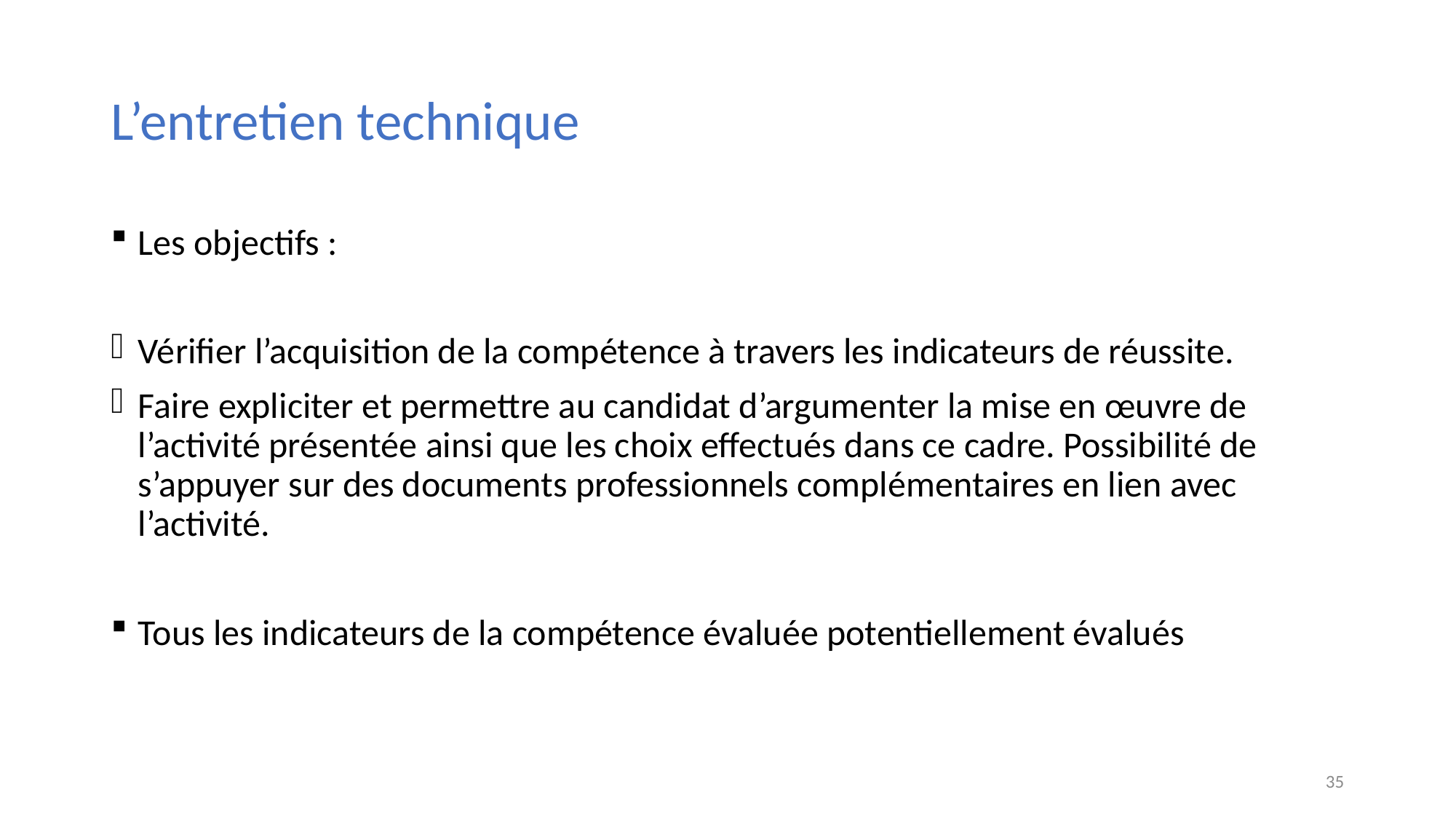

# L’entretien technique
Les objectifs :

Vérifier l’acquisition de la compétence à travers les indicateurs de réussite.
Faire expliciter et permettre au candidat d’argumenter la mise en œuvre de l’activité présentée ainsi que les choix effectués dans ce cadre. Possibilité de s’appuyer sur des documents professionnels complémentaires en lien avec l’activité.

Tous les indicateurs de la compétence évaluée potentiellement évalués

35